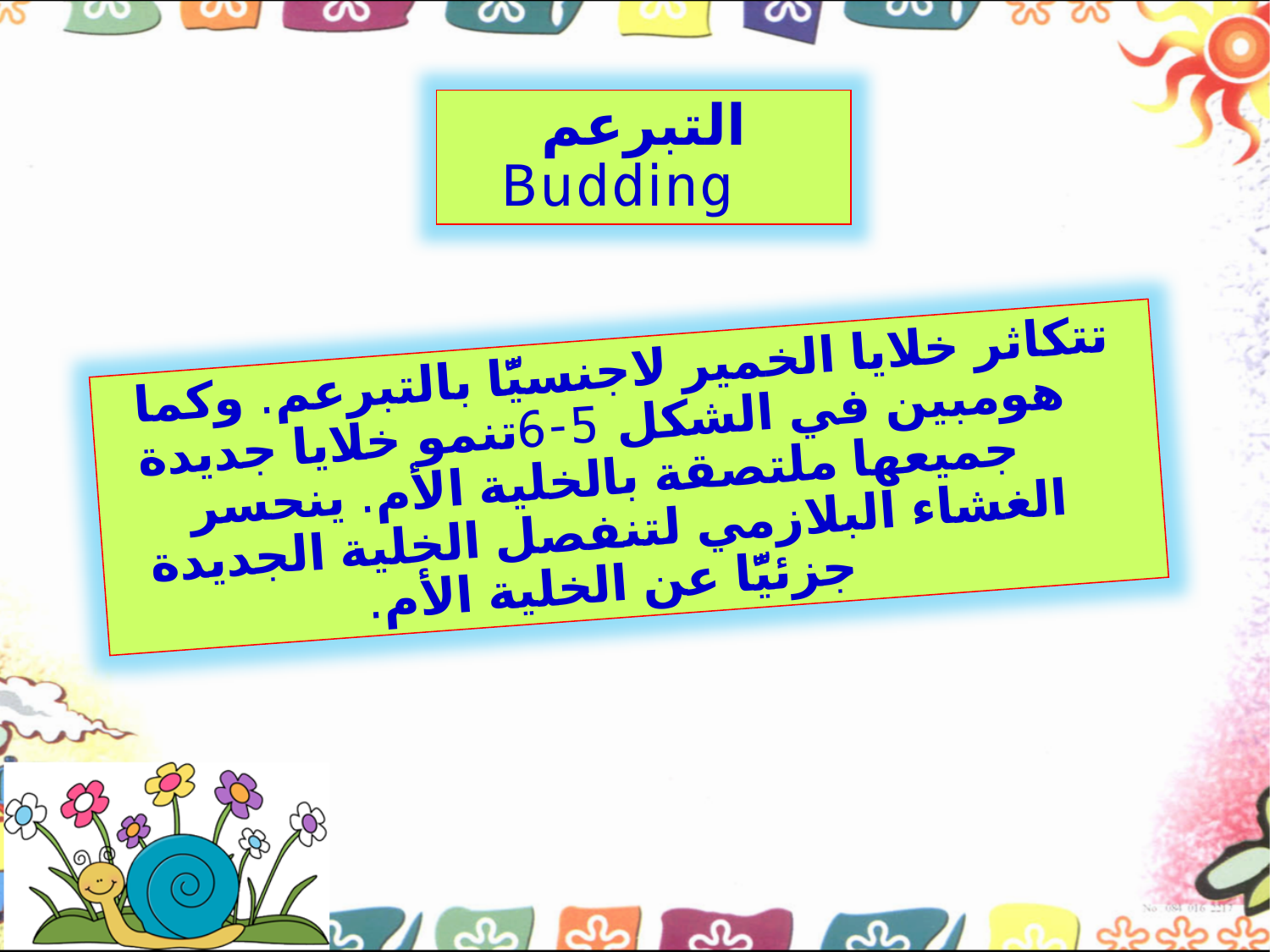

التبرعم Budding
تتكاثر خلايا الخمير لاجنسيًّا بالتبرعم. وكما هومبين في الشكل 5-6تنمو خلايا جديدة جميعها ملتصقة بالخلية الأم. ينحسر الغشاء البلازمي لتنفصل الخلية الجديدة جزئيًّا عن الخلية الأم.